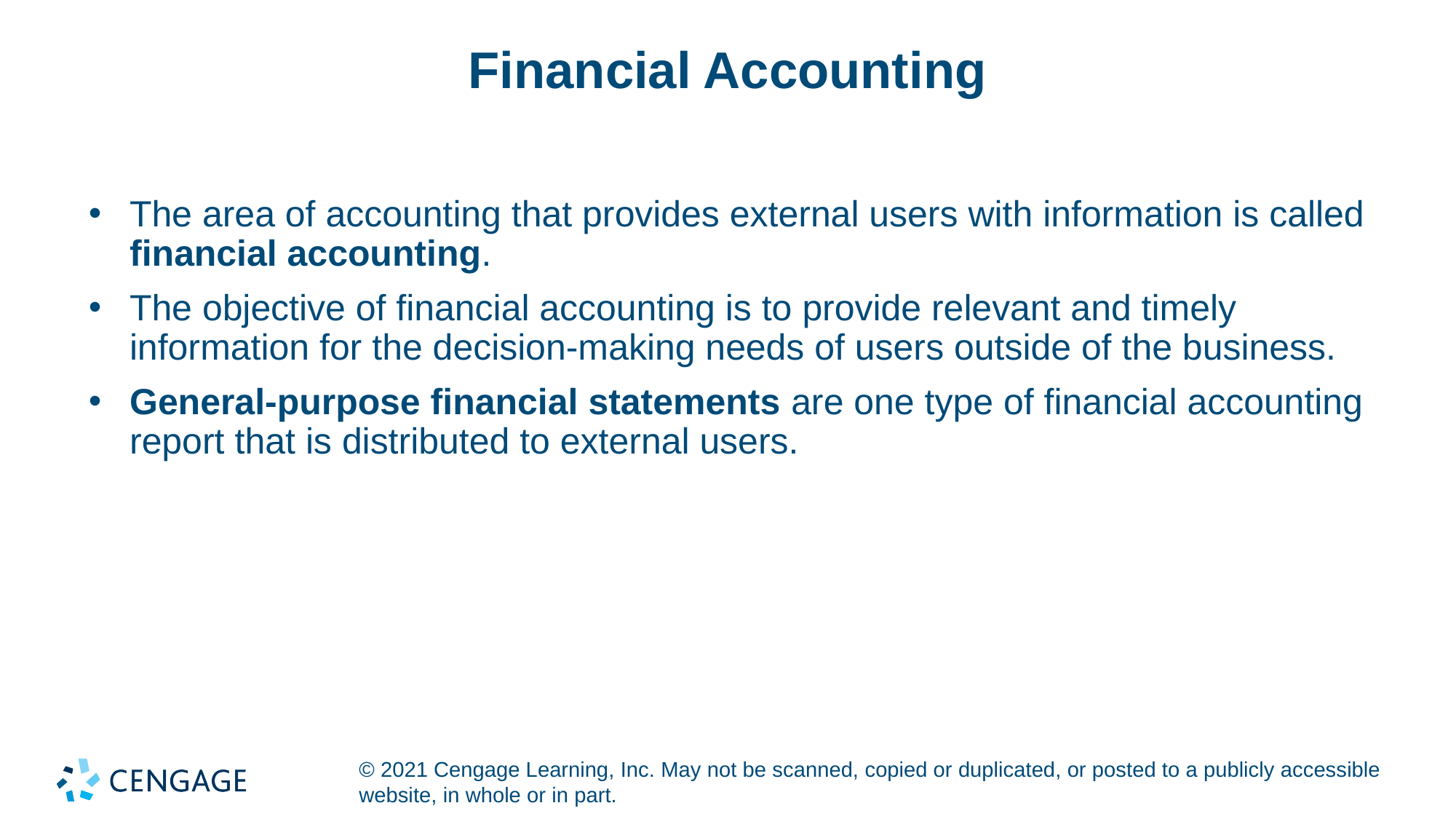

# Financial Accounting
The area of accounting that provides external users with information is called financial accounting.
The objective of financial accounting is to provide relevant and timely information for the decision-making needs of users outside of the business.
General-purpose financial statements are one type of financial accounting report that is distributed to external users.